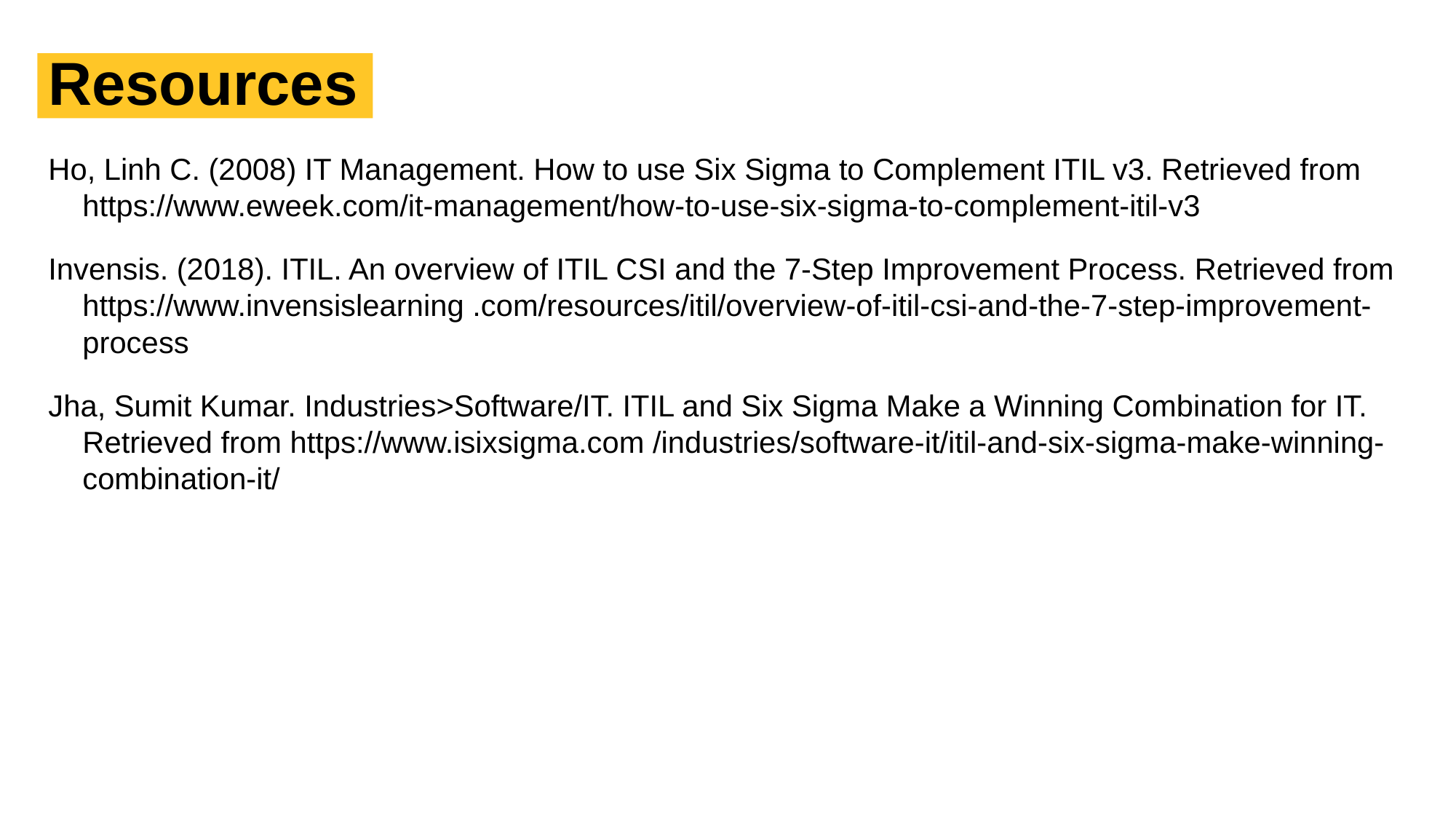

# Resources
Ho, Linh C. (2008) IT Management. How to use Six Sigma to Complement ITIL v3. Retrieved from https://www.eweek.com/it-management/how-to-use-six-sigma-to-complement-itil-v3
Invensis. (2018). ITIL. An overview of ITIL CSI and the 7-Step Improvement Process. Retrieved from https://www.invensislearning .com/resources/itil/overview-of-itil-csi-and-the-7-step-improvement-process
Jha, Sumit Kumar. Industries>Software/IT. ITIL and Six Sigma Make a Winning Combination for IT. Retrieved from https://www.isixsigma.com /industries/software-it/itil-and-six-sigma-make-winning-combination-it/